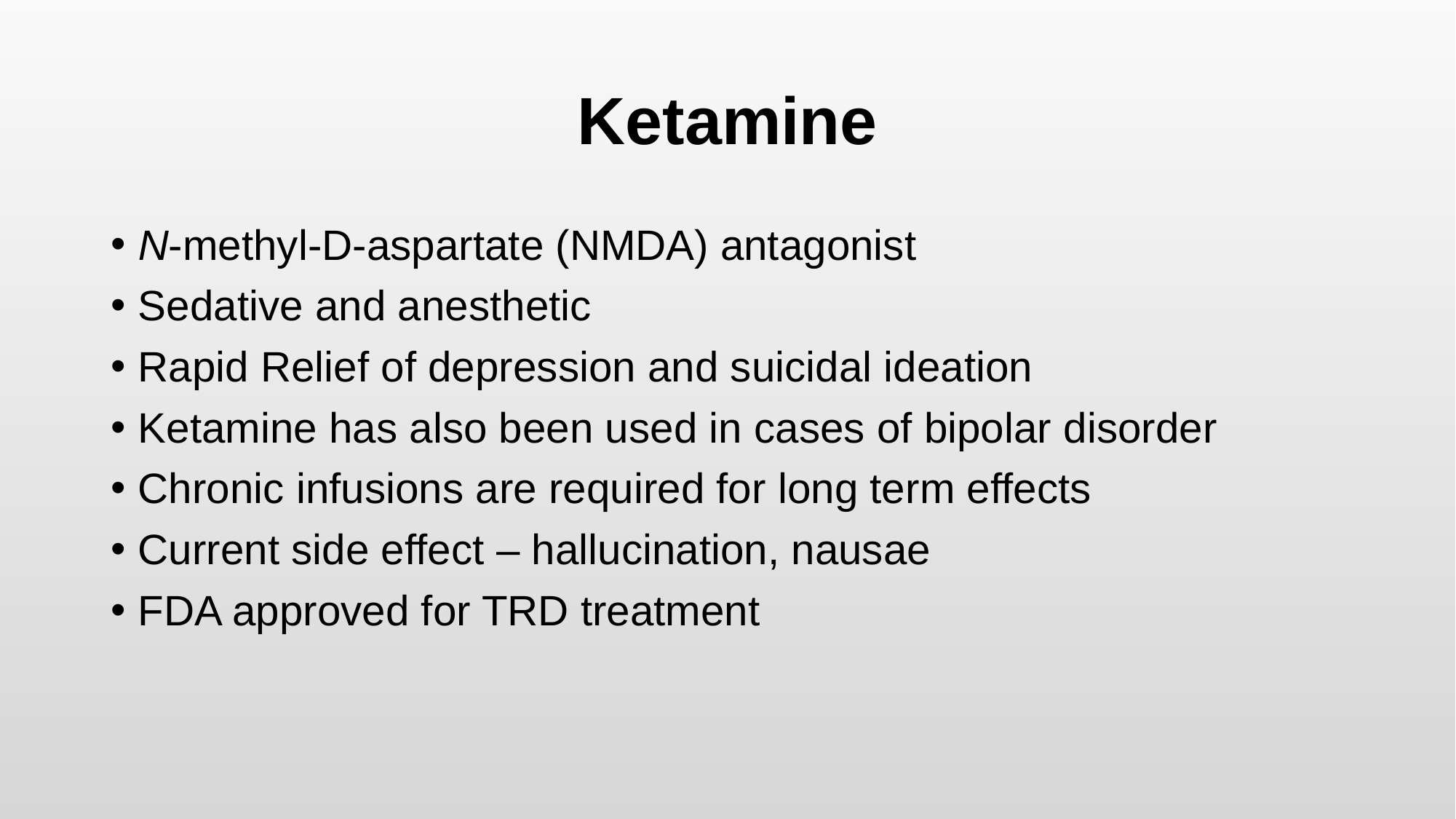

# Ketamine
N-methyl-D-aspartate (NMDA) antagonist
Sedative and anesthetic
Rapid Relief of depression and suicidal ideation
Ketamine has also been used in cases of bipolar disorder
Chronic infusions are required for long term effects
Current side effect – hallucination, nausae
FDA approved for TRD treatment